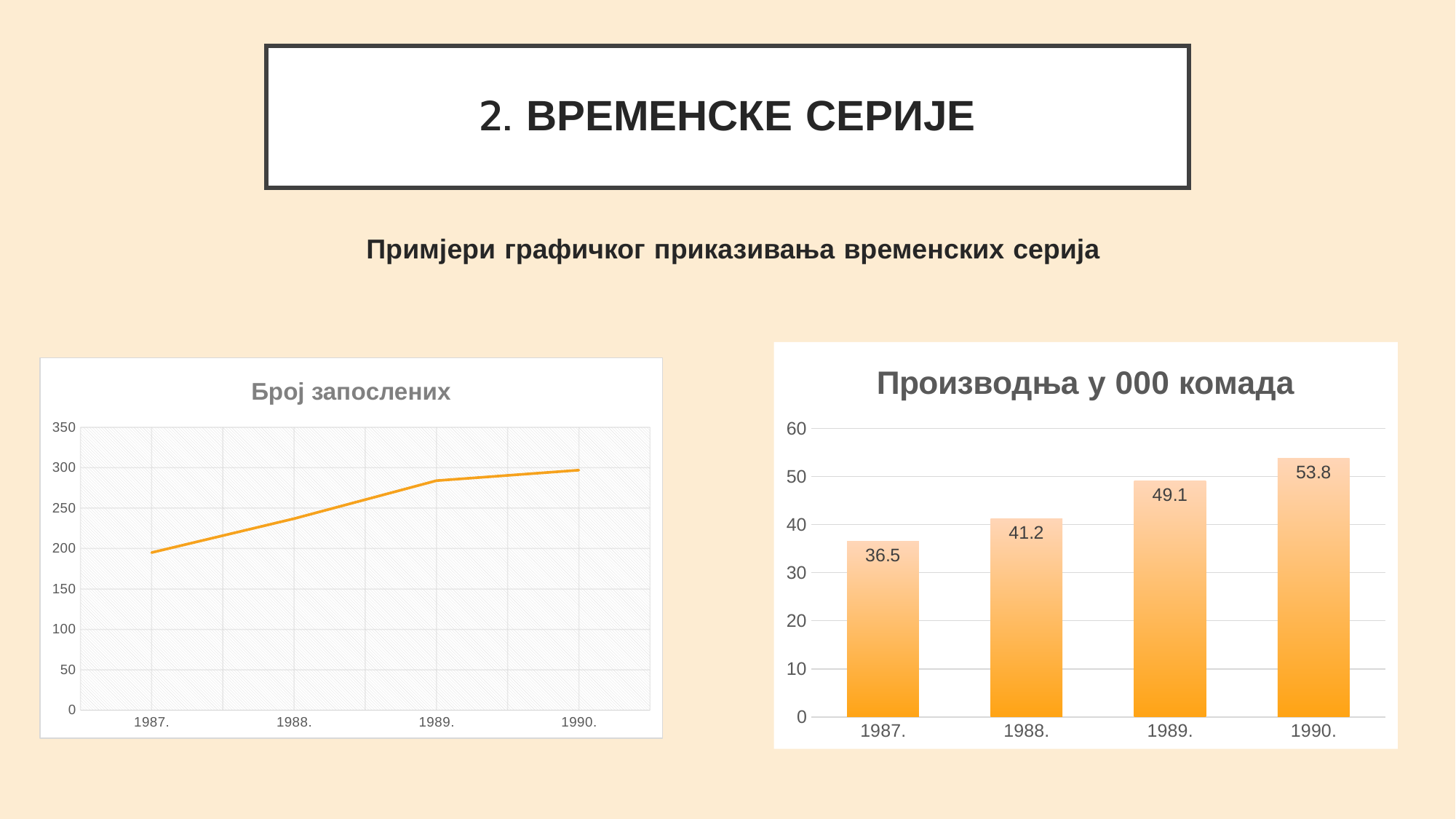

# 2. ВРЕМЕНСКЕ СЕРИЈЕ
Примјери графичког приказивања временских серија

### Chart:

| Category | Производња у 000 комада |
|---|---|
| 1987. | 36.5 |
| 1988. | 41.2 |
| 1989. | 49.1 |
| 1990. | 53.8 |

### Chart:

| Category | Број запослених |
|---|---|
| 1987. | 195.0 |
| 1988. | 237.0 |
| 1989. | 284.0 |
| 1990. | 297.0 |